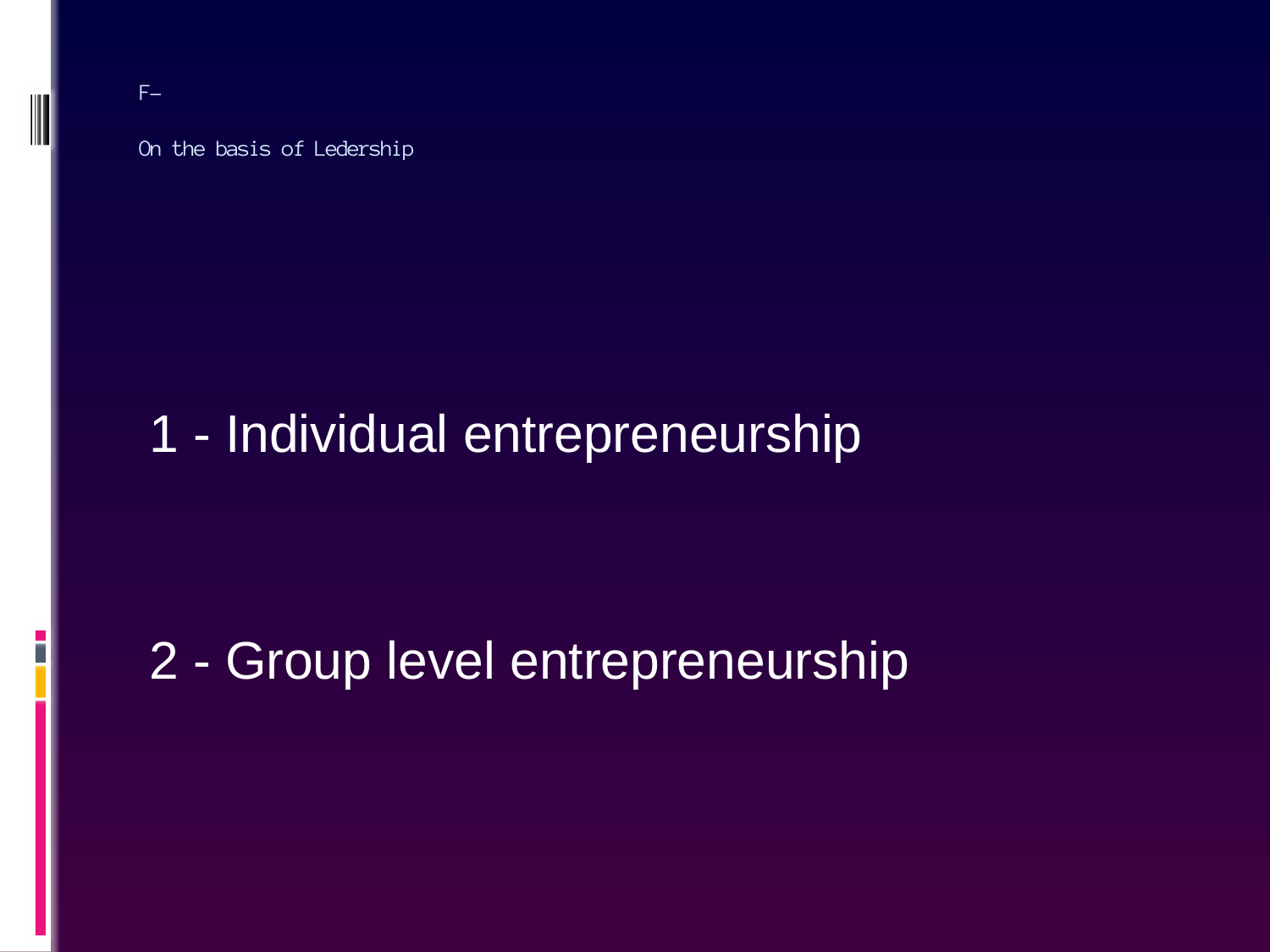

# F- On the basis of Ledership

1 - Individual entrepreneurship

2 - Group level entrepreneurship